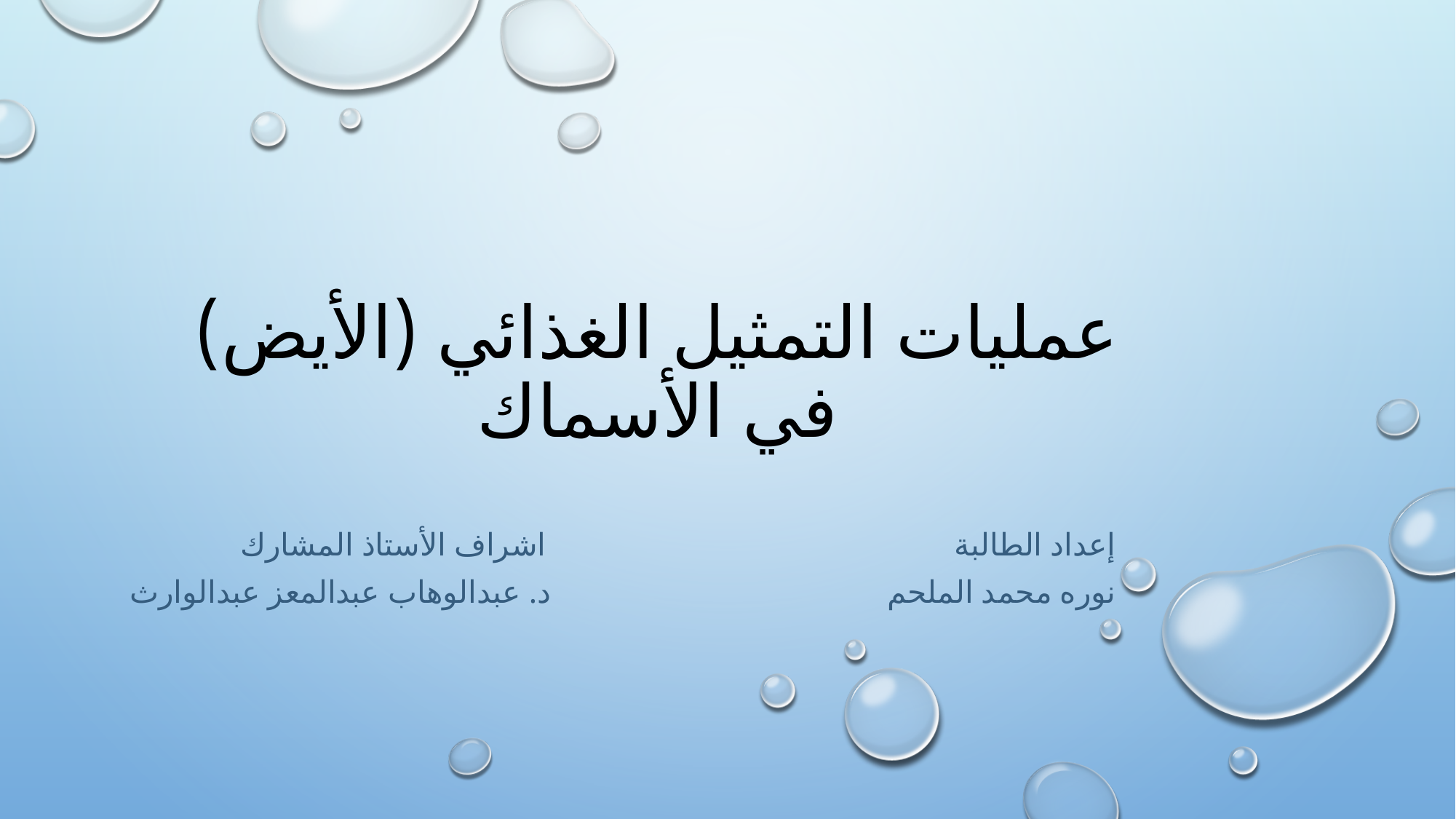

# عمليات التمثيل الغذائي (الأيض) في الأسماك
إعداد الطالبة                                                   اشراف الأستاذ المشارك
نوره محمد الملحم                                          د. عبدالوهاب عبدالمعز عبدالوارث